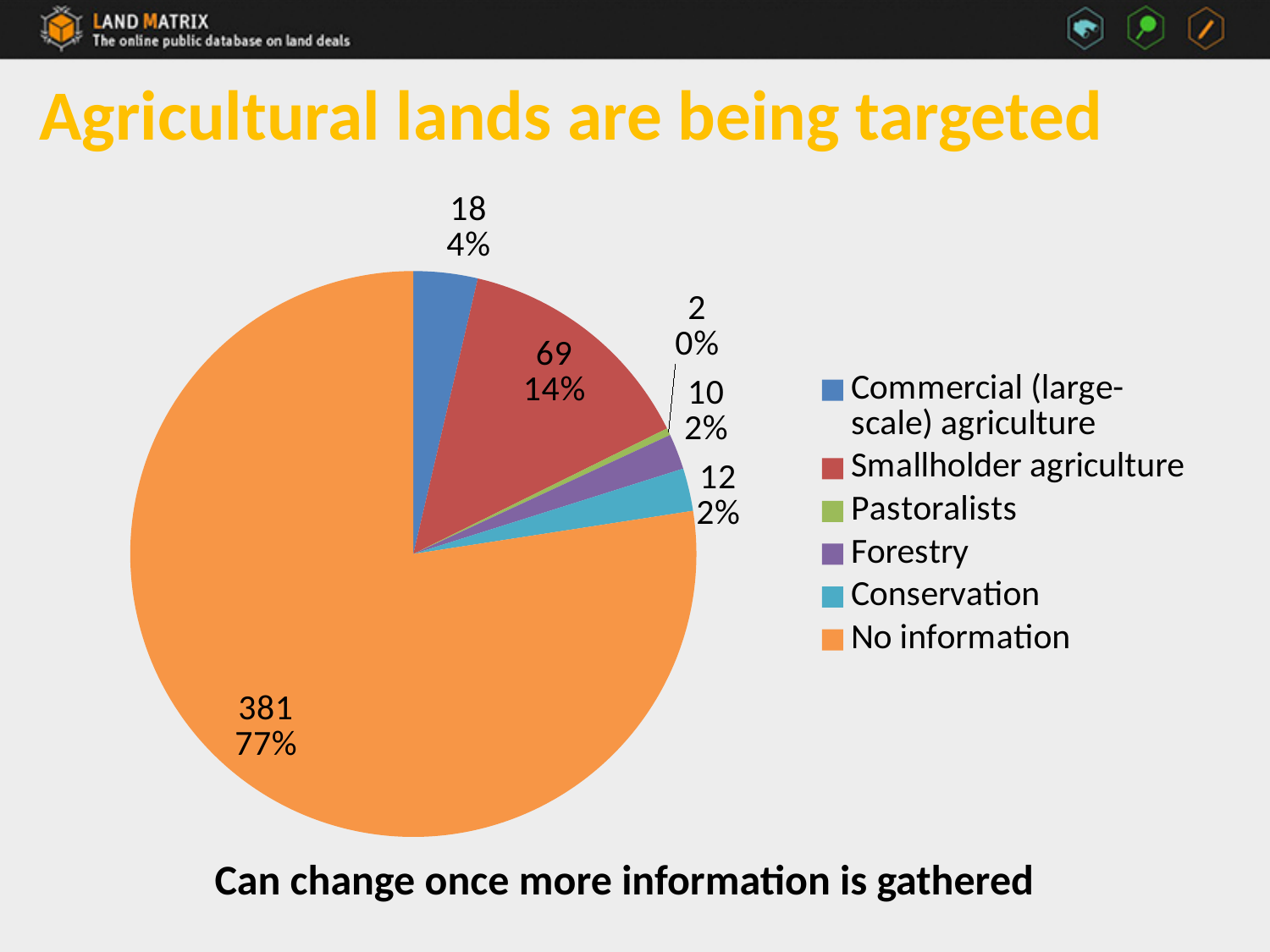

# Agricultural lands are being targeted

### Chart

| Category | Number |
|---|---|
| Commercial (large-scale) agriculture | 18.0 |
| Smallholder agriculture | 69.0 |
| Pastoralists | 2.0 |
| Forestry | 10.0 |
| Conservation | 12.0 |
| No information | 381.0 |
Can change once more information is gathered